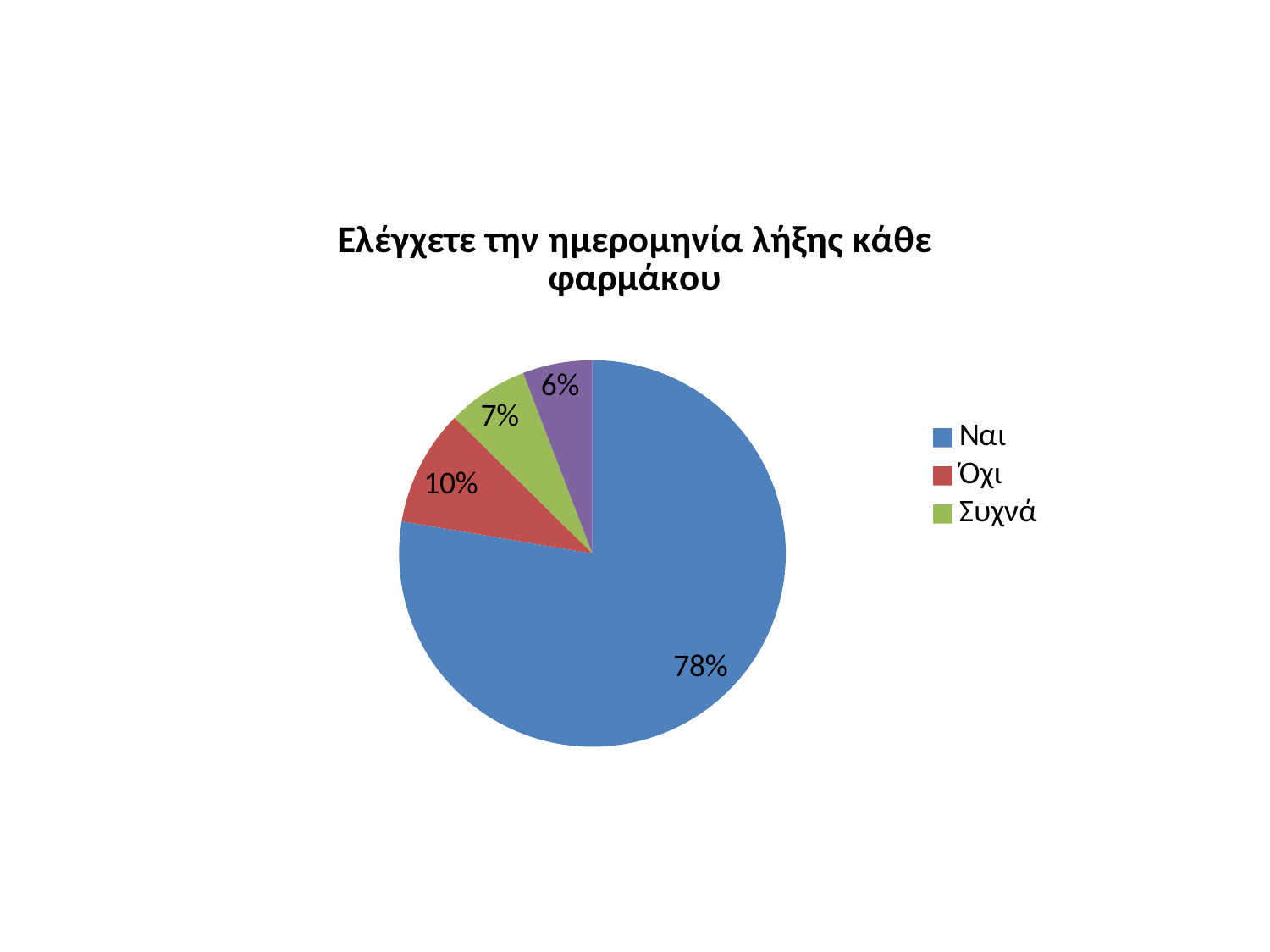

### Chart:

| Category | Ελέγχετε την ημερομηνία λήξης κάθε φαρμάκου |
|---|---|
| Ναι | 16.0 |
| Όχι | 2.0 |
| Συχνά | 1.4 |